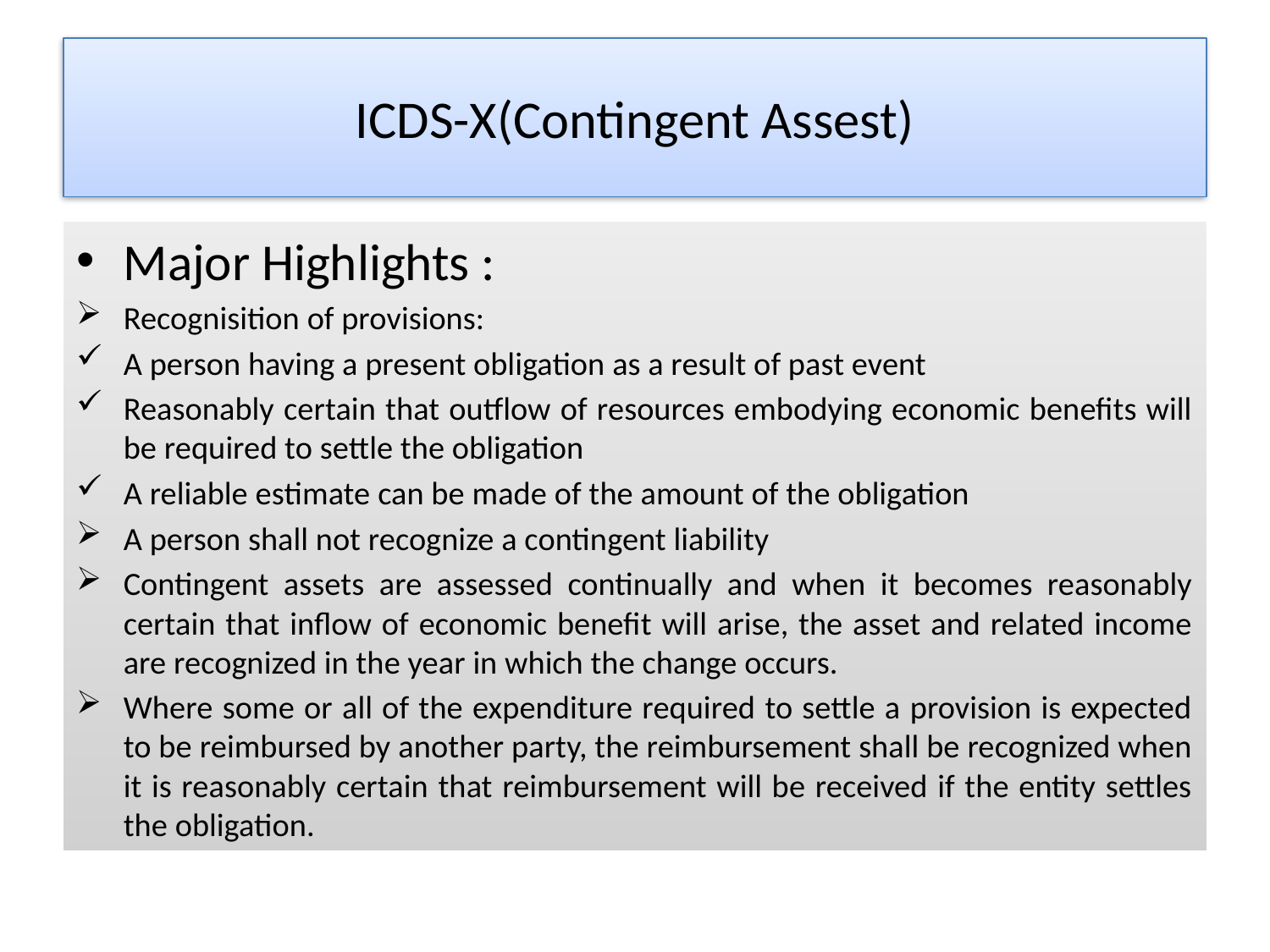

# ICDS-X(Contingent Assest)
Major Highlights :
Recognisition of provisions:
A person having a present obligation as a result of past event
Reasonably certain that outflow of resources embodying economic benefits will be required to settle the obligation
A reliable estimate can be made of the amount of the obligation
A person shall not recognize a contingent liability
Contingent assets are assessed continually and when it becomes reasonably certain that inflow of economic benefit will arise, the asset and related income are recognized in the year in which the change occurs.
Where some or all of the expenditure required to settle a provision is expected to be reimbursed by another party, the reimbursement shall be recognized when it is reasonably certain that reimbursement will be received if the entity settles the obligation.